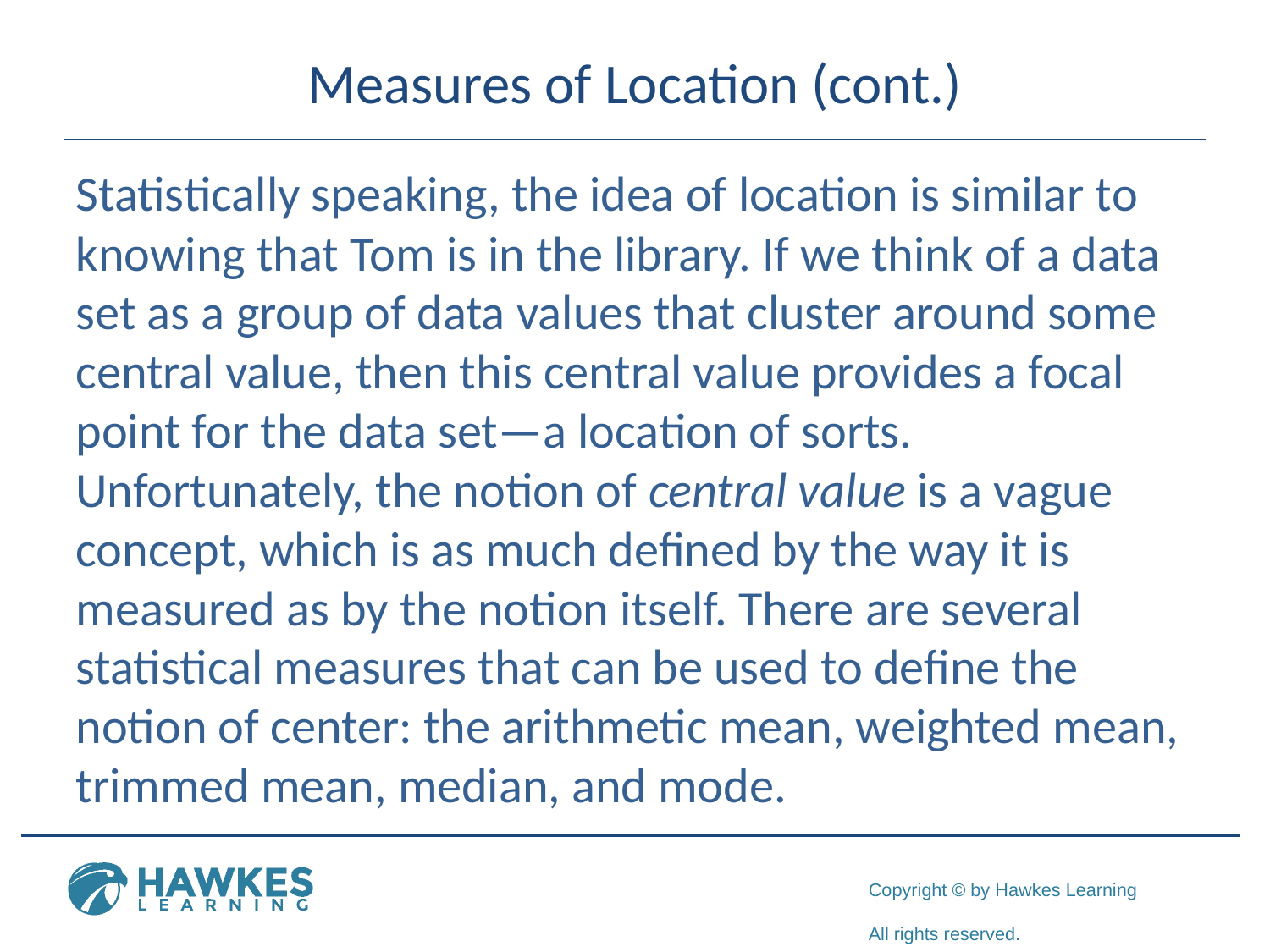

# Measures of Location (cont.)
Statistically speaking, the idea of location is similar to knowing that Tom is in the library. If we think of a data set as a group of data values that cluster around some central value, then this central value provides a focal point for the data set—a location of sorts. Unfortunately, the notion of central value is a vague concept, which is as much defined by the way it is measured as by the notion itself. There are several statistical measures that can be used to define the notion of center: the arithmetic mean, weighted mean, trimmed mean, median, and mode.